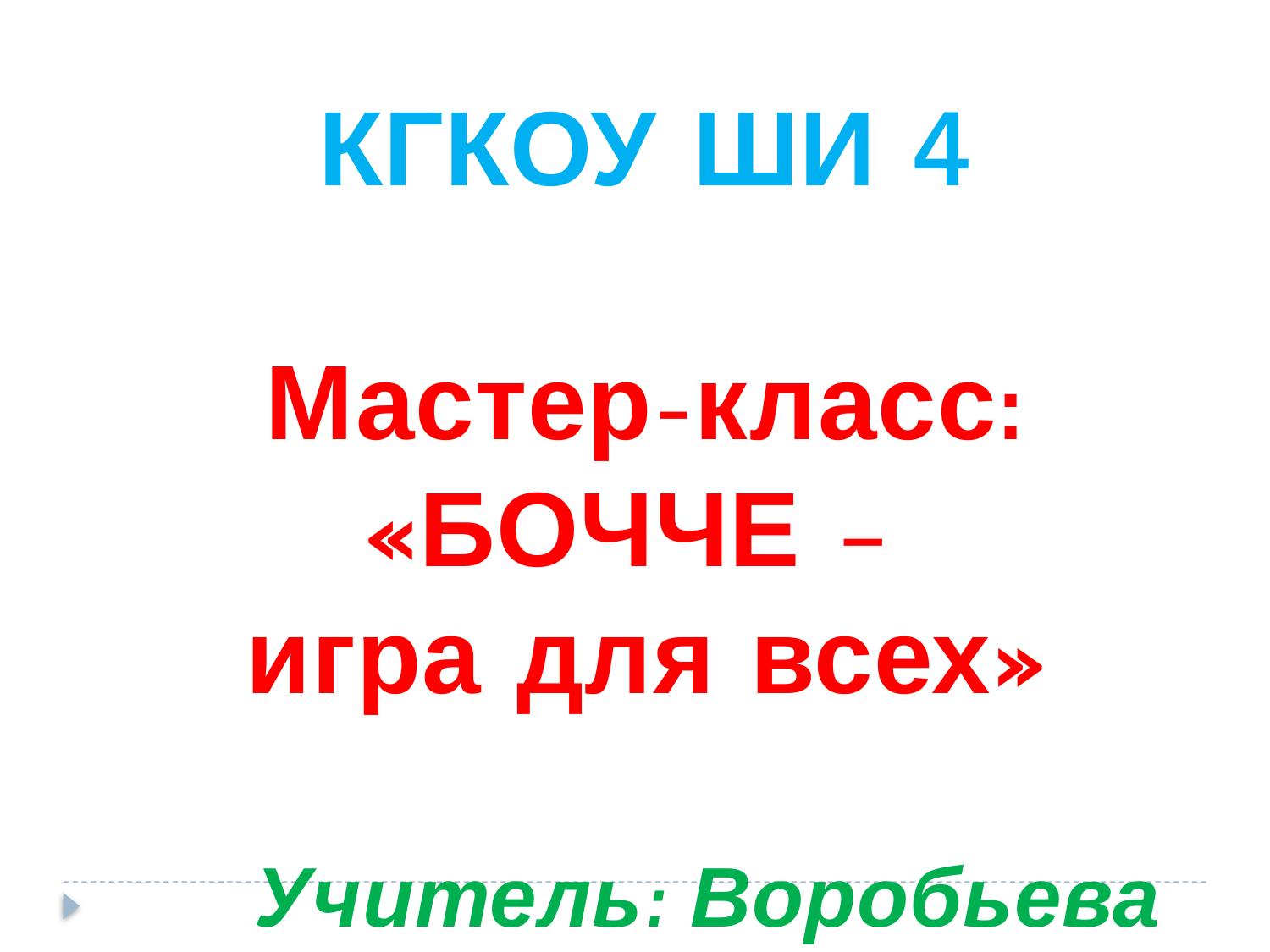

КГКОУ ШИ 4

Мастер-класс: «БОЧЧЕ –
игра для всех»

Учитель: Воробьева О.С.